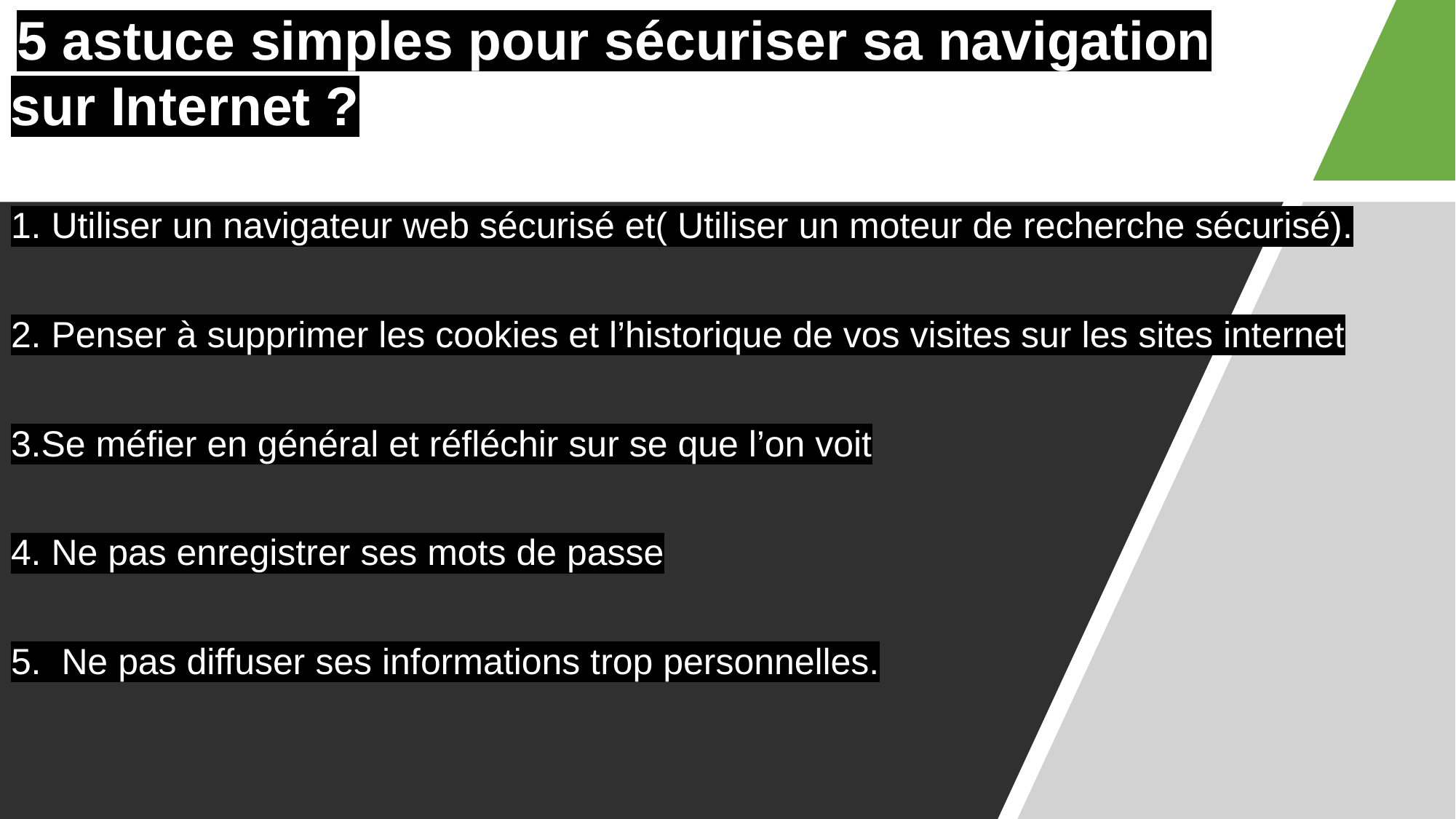

#
 5 astuce simples pour sécuriser sa navigation sur Internet ?

1. Utiliser un navigateur web sécurisé et( Utiliser un moteur de recherche sécurisé).

2. Penser à supprimer les cookies et l’historique de vos visites sur les sites internet

3.Se méfier en général et réfléchir sur se que l’on voit

4. Ne pas enregistrer ses mots de passe

5.  Ne pas diffuser ses informations trop personnelles.